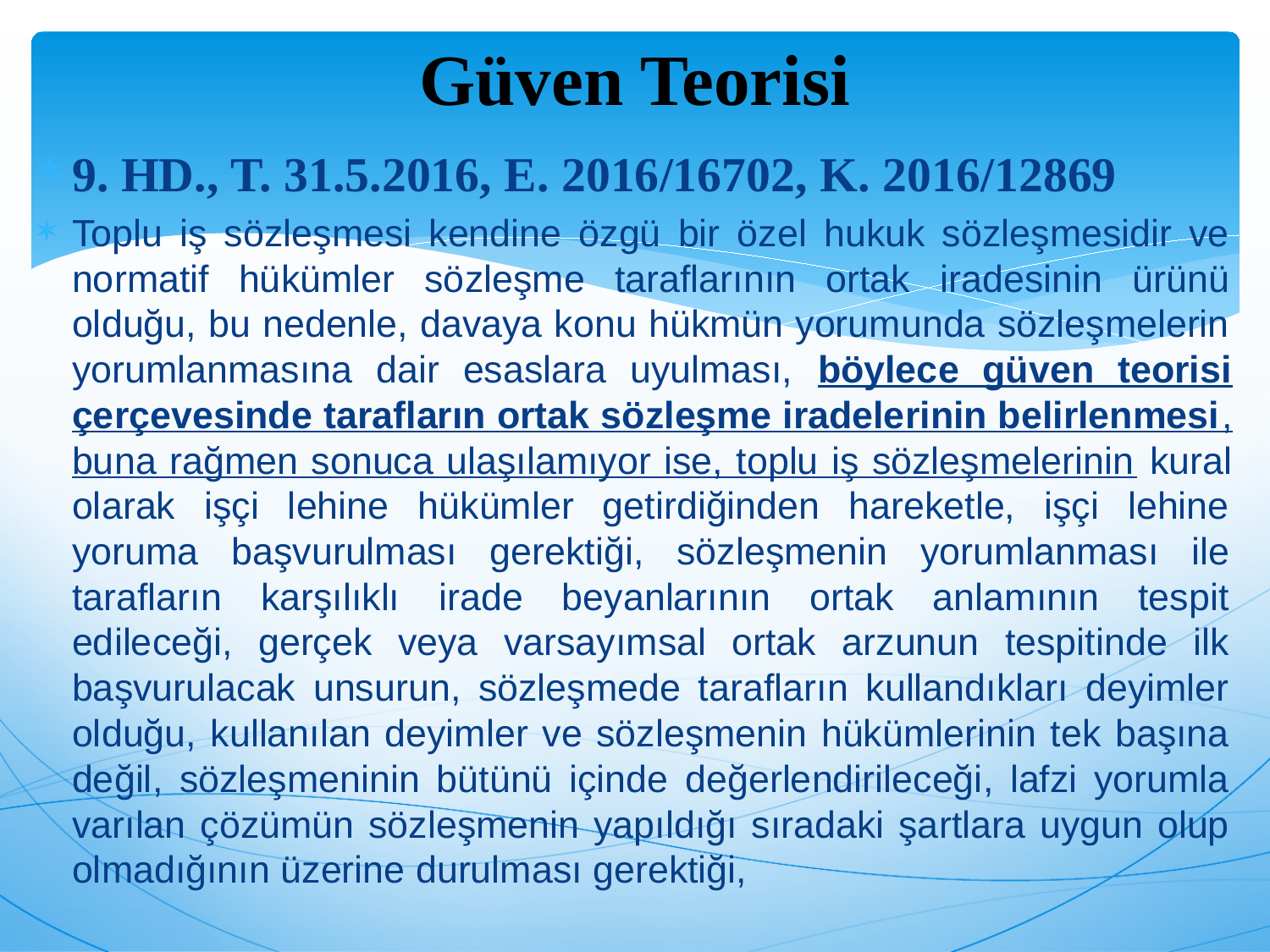

# Güven Teorisi
9. HD., T. 31.5.2016, E. 2016/16702, K. 2016/12869
Toplu iş sözleşmesi kendine özgü bir özel hukuk sözleşmesidir ve normatif hükümler sözleşme taraflarının ortak iradesinin ürünü olduğu, bu nedenle, davaya konu hükmün yorumunda sözleşmelerin yorumlanmasına dair esaslara uyulması, böylece güven teorisi çerçevesinde tarafların ortak sözleşme iradelerinin belirlenmesi, buna rağmen sonuca ulaşılamıyor ise, toplu iş sözleşmelerinin kural olarak işçi lehine hükümler getirdiğinden hareketle, işçi lehine yoruma başvurulması gerektiği, sözleşmenin yorumlanması ile tarafların karşılıklı irade beyanlarının ortak anlamının tespit edileceği, gerçek veya varsayımsal ortak arzunun tespitinde ilk başvurulacak unsurun, sözleşmede tarafların kullandıkları deyimler olduğu, kullanılan deyimler ve sözleşmenin hükümlerinin tek başına değil, sözleşmeninin bütünü içinde değerlendirileceği, lafzi yorumla varılan çözümün sözleşmenin yapıldığı sıradaki şartlara uygun olup olmadığının üzerine durulması gerektiği,